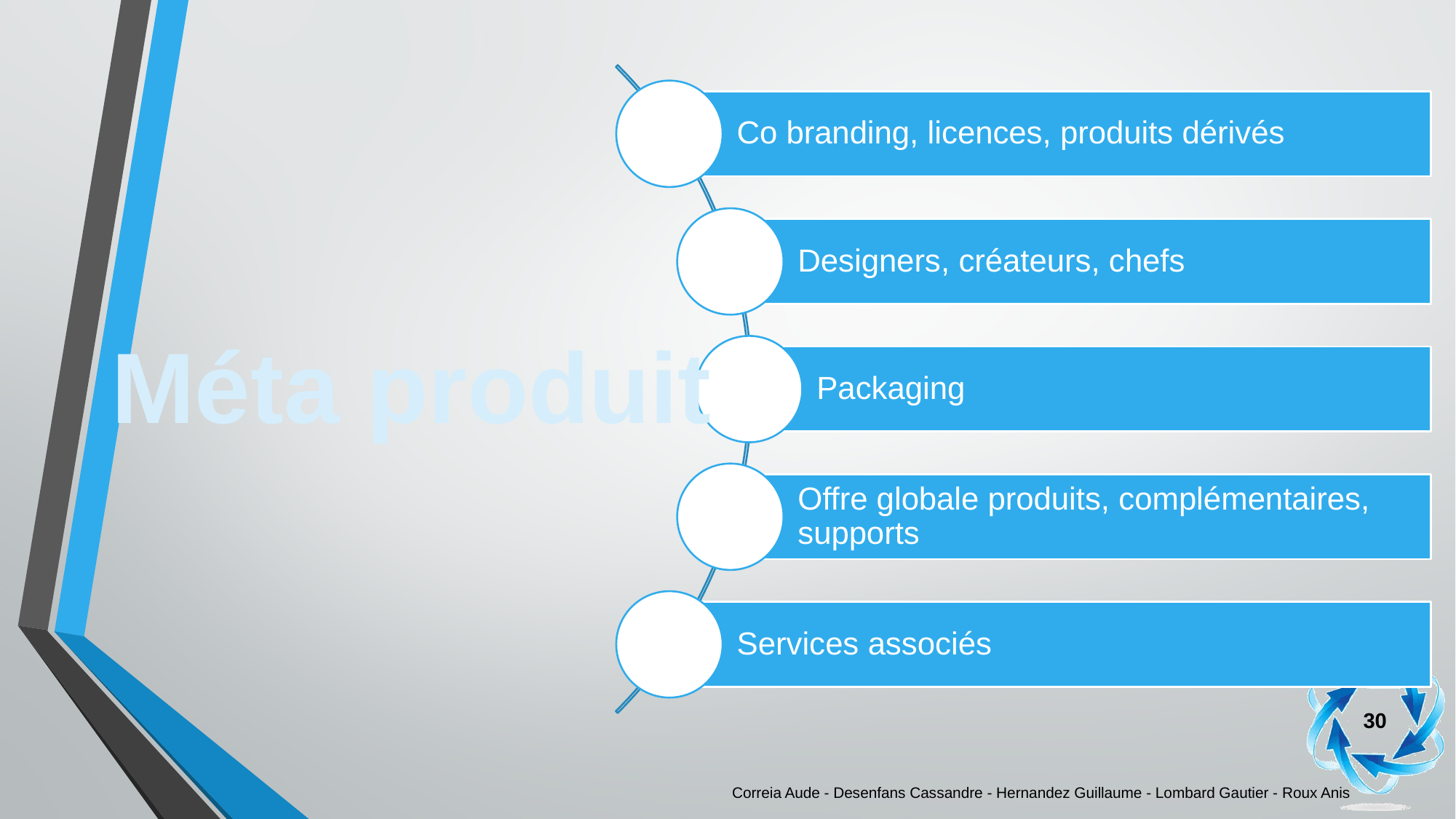

Co branding, licences, produits dérivés
Designers, créateurs, chefs
Packaging
Offre globale produits, complémentaires, supports
Services associés
Méta produit
30
Correia Aude - Desenfans Cassandre - Hernandez Guillaume - Lombard Gautier - Roux Anis